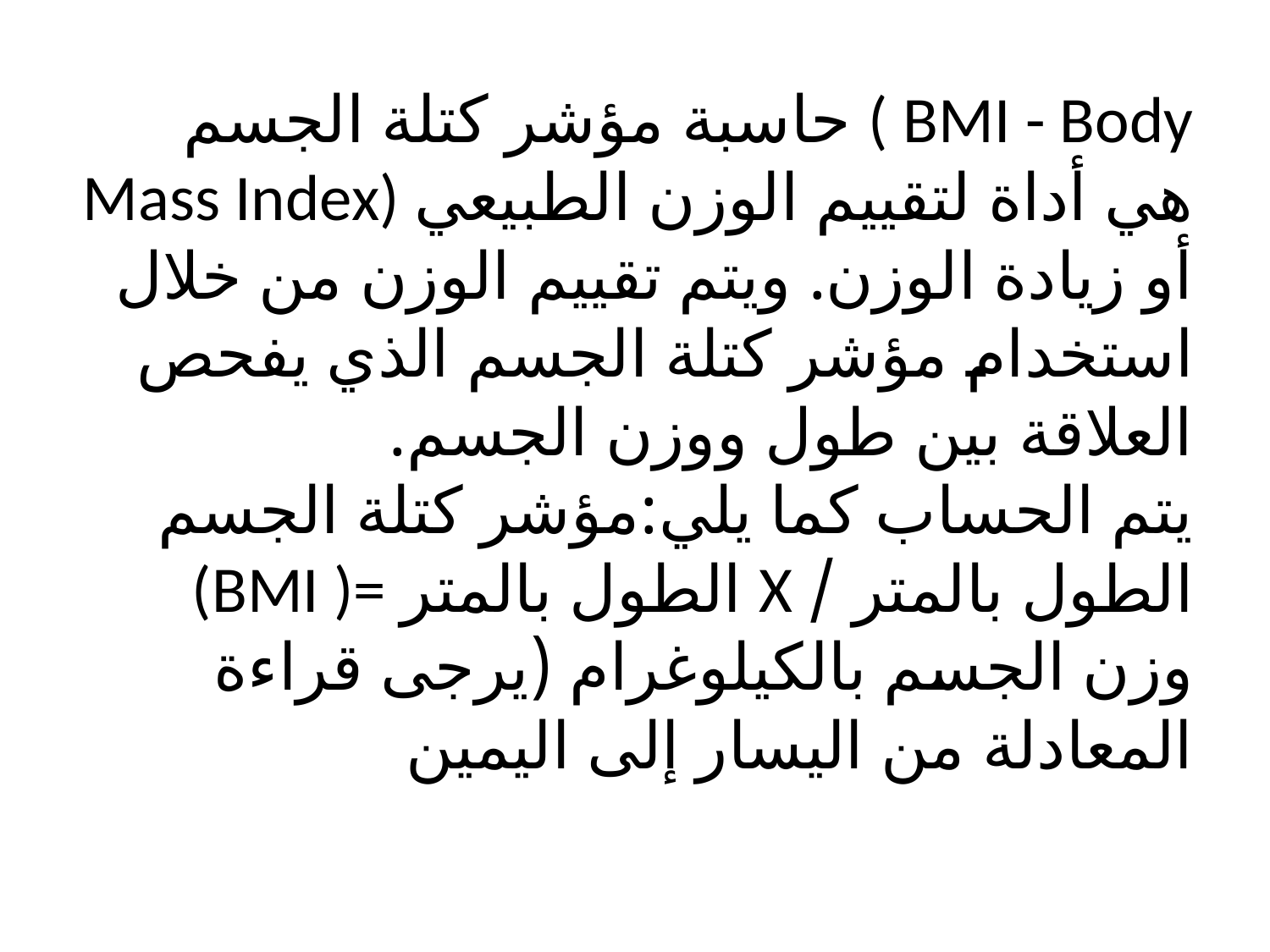

# حاسبة مؤشر كتلة الجسم ( BMI - Body Mass Index) هي أداة لتقييم الوزن الطبيعي أو زيادة الوزن. ويتم تقييم الوزن من خلال استخدام مؤشر كتلة الجسم الذي يفحص العلاقة بين طول ووزن الجسم. يتم الحساب كما يلي:مؤشر كتلة الجسم (BMI )= الطول بالمتر X الطول بالمتر / وزن الجسم بالكيلوغرام (يرجى قراءة المعادلة من اليسار إلى اليمين